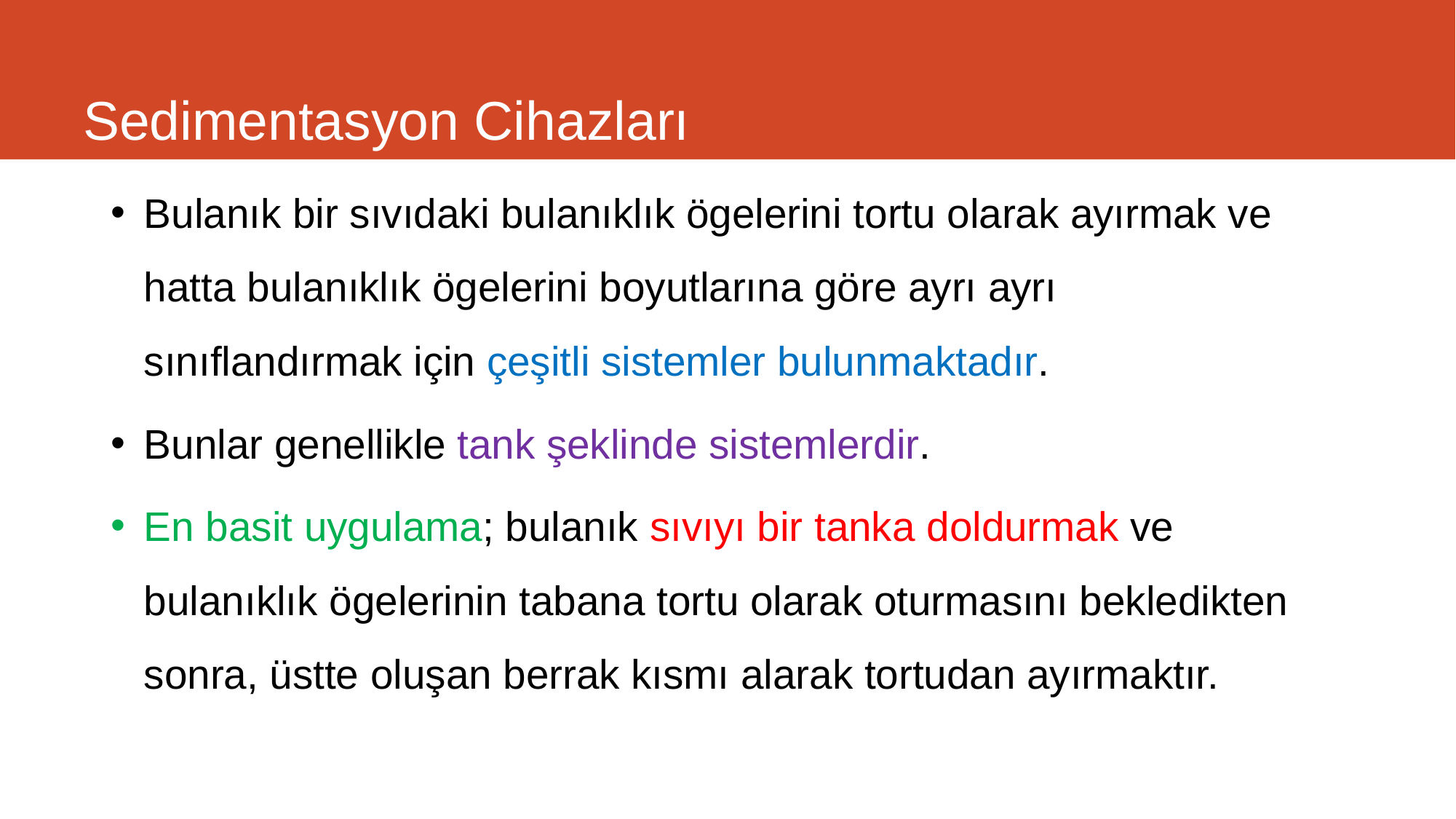

# Sedimentasyon Cihazları
Bulanık bir sıvıdaki bulanıklık ögelerini tortu olarak ayırmak ve hatta bulanıklık ögelerini boyutlarına göre ayrı ayrı sınıflandırmak için çeşitli sistemler bulunmaktadır.
Bunlar genellikle tank şeklinde sistemlerdir.
En basit uygulama; bulanık sıvıyı bir tanka doldurmak ve bulanıklık ögelerinin tabana tortu olarak oturmasını bekledikten sonra, üstte oluşan berrak kısmı alarak tortudan ayırmaktır.